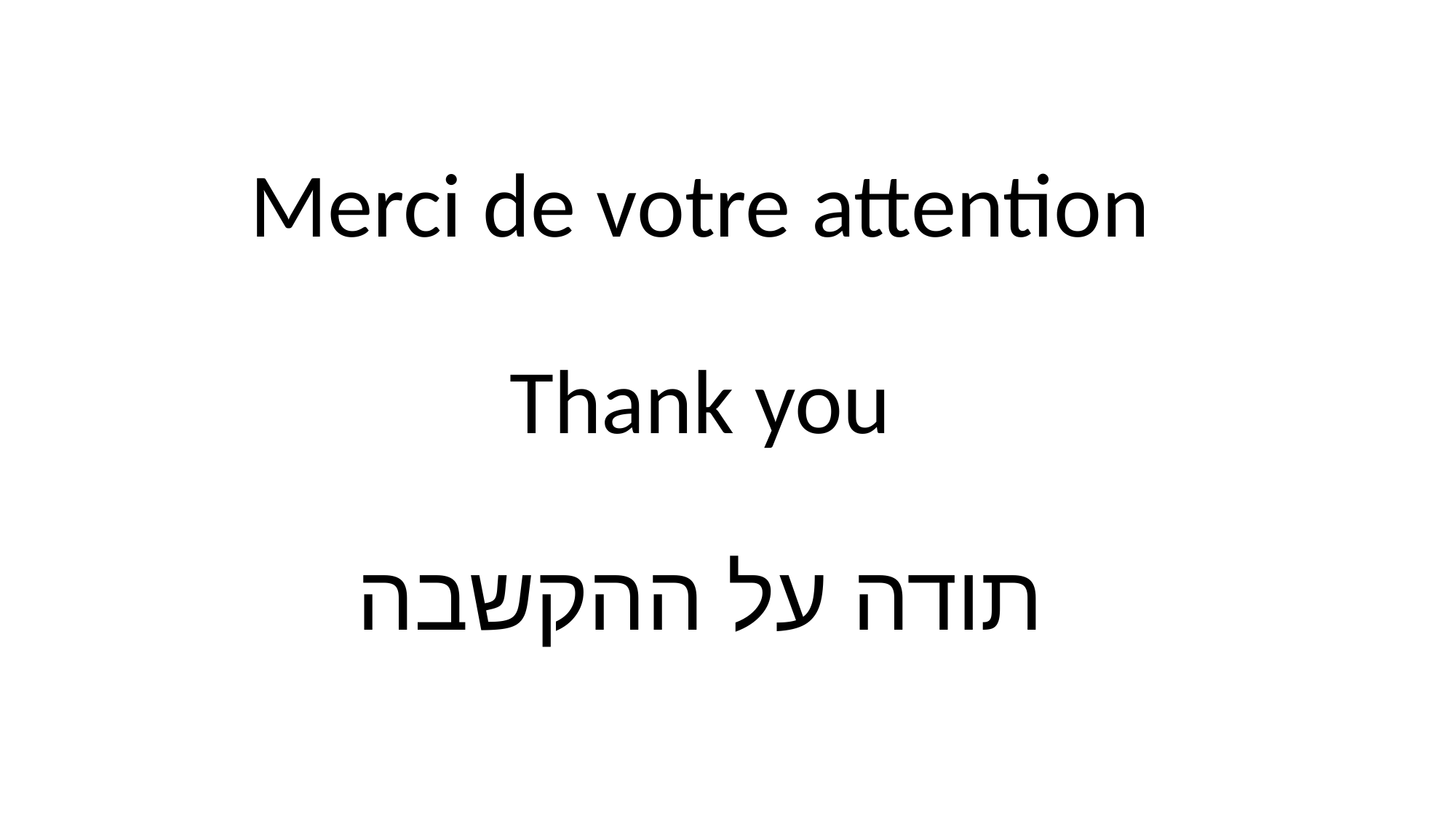

# Merci de votre attention Thank you תודה על ההקשבה